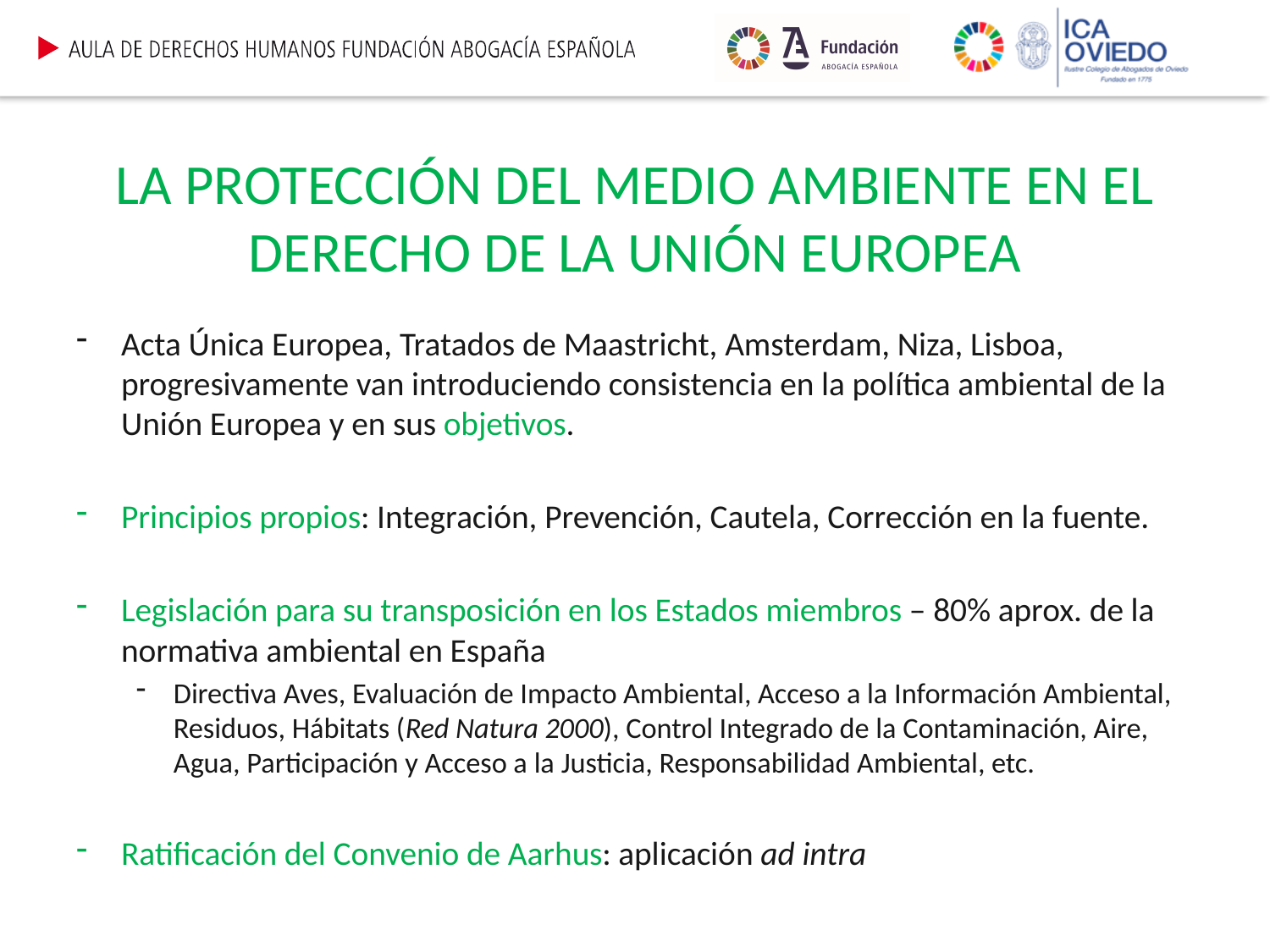

# LA PROTECCIÓN DEL MEDIO AMBIENTE EN EL DERECHO DE LA UNIÓN EUROPEA
Acta Única Europea, Tratados de Maastricht, Amsterdam, Niza, Lisboa, progresivamente van introduciendo consistencia en la política ambiental de la Unión Europea y en sus objetivos.

Principios propios: Integración, Prevención, Cautela, Corrección en la fuente.

Legislación para su transposición en los Estados miembros – 80% aprox. de la normativa ambiental en España
Directiva Aves, Evaluación de Impacto Ambiental, Acceso a la Información Ambiental, Residuos, Hábitats (Red Natura 2000), Control Integrado de la Contaminación, Aire, Agua, Participación y Acceso a la Justicia, Responsabilidad Ambiental, etc.

Ratificación del Convenio de Aarhus: aplicación ad intra